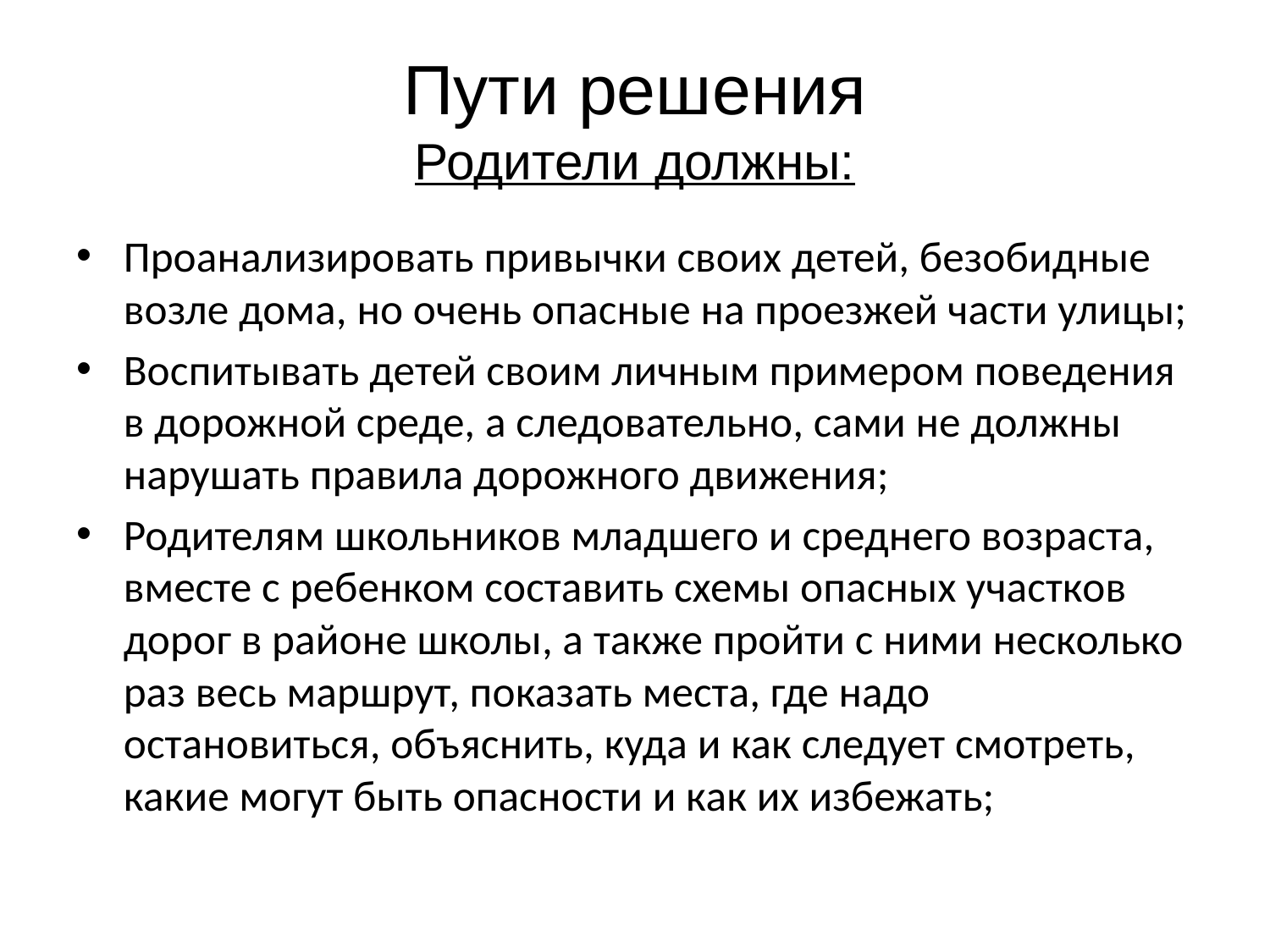

# Пути решения Родители должны:
Проанализировать привычки своих детей, безобидные возле дома, но очень опасные на проезжей части улицы;
Воспитывать детей своим личным примером поведения в дорожной среде, а следовательно, сами не должны нарушать правила дорожного движения;
Родителям школьников младшего и среднего возраста, вместе с ребенком составить схемы опасных участков дорог в районе школы, а также пройти с ними несколько раз весь маршрут, показать места, где надо остановиться, объяснить, куда и как следует смотреть, какие могут быть опасности и как их избежать;